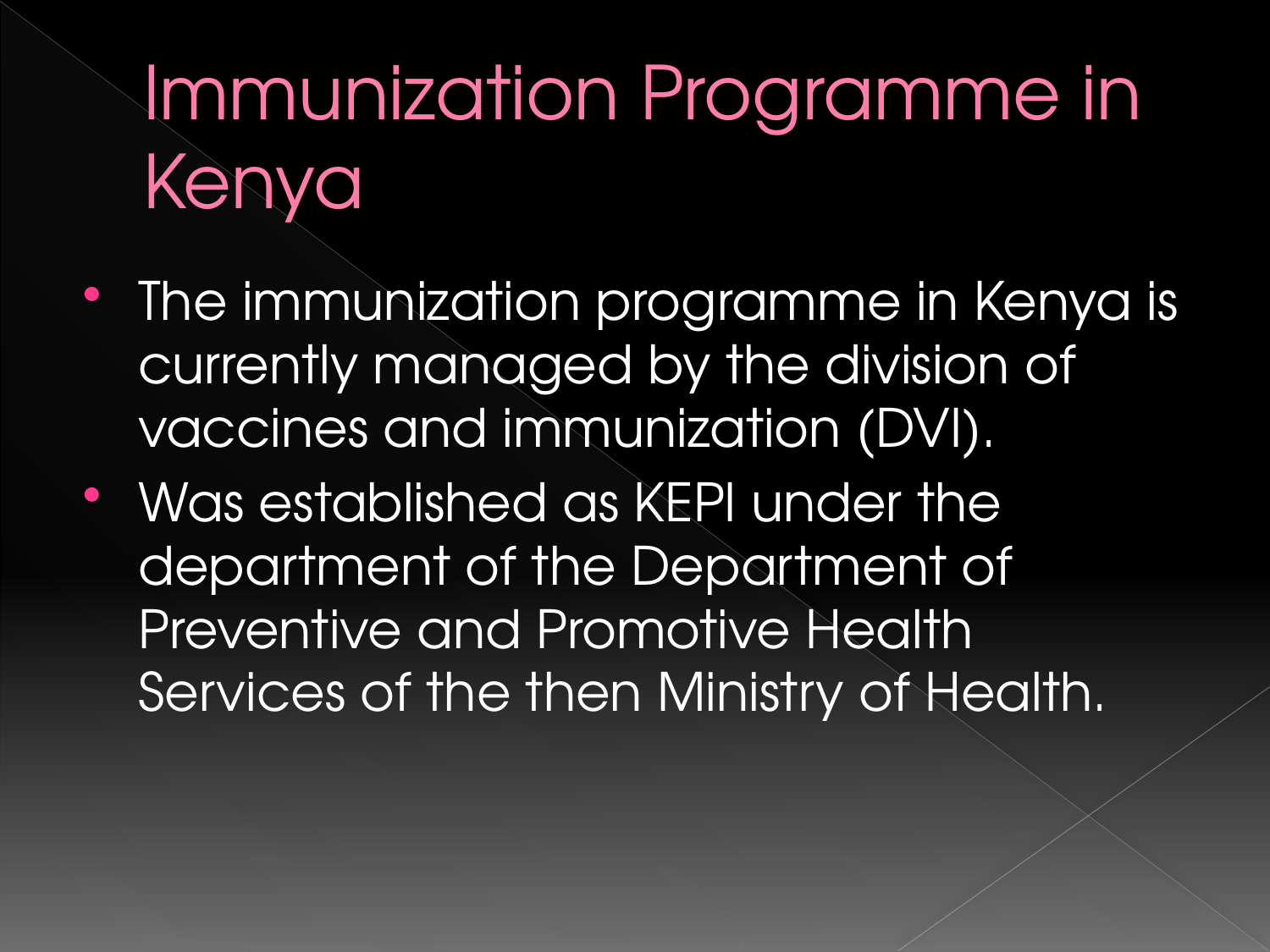

# Immunization Programme in Kenya
The immunization programme in Kenya is currently managed by the division of vaccines and immunization (DVI).
Was established as KEPI under the department of the Department of Preventive and Promotive Health Services of the then Ministry of Health.